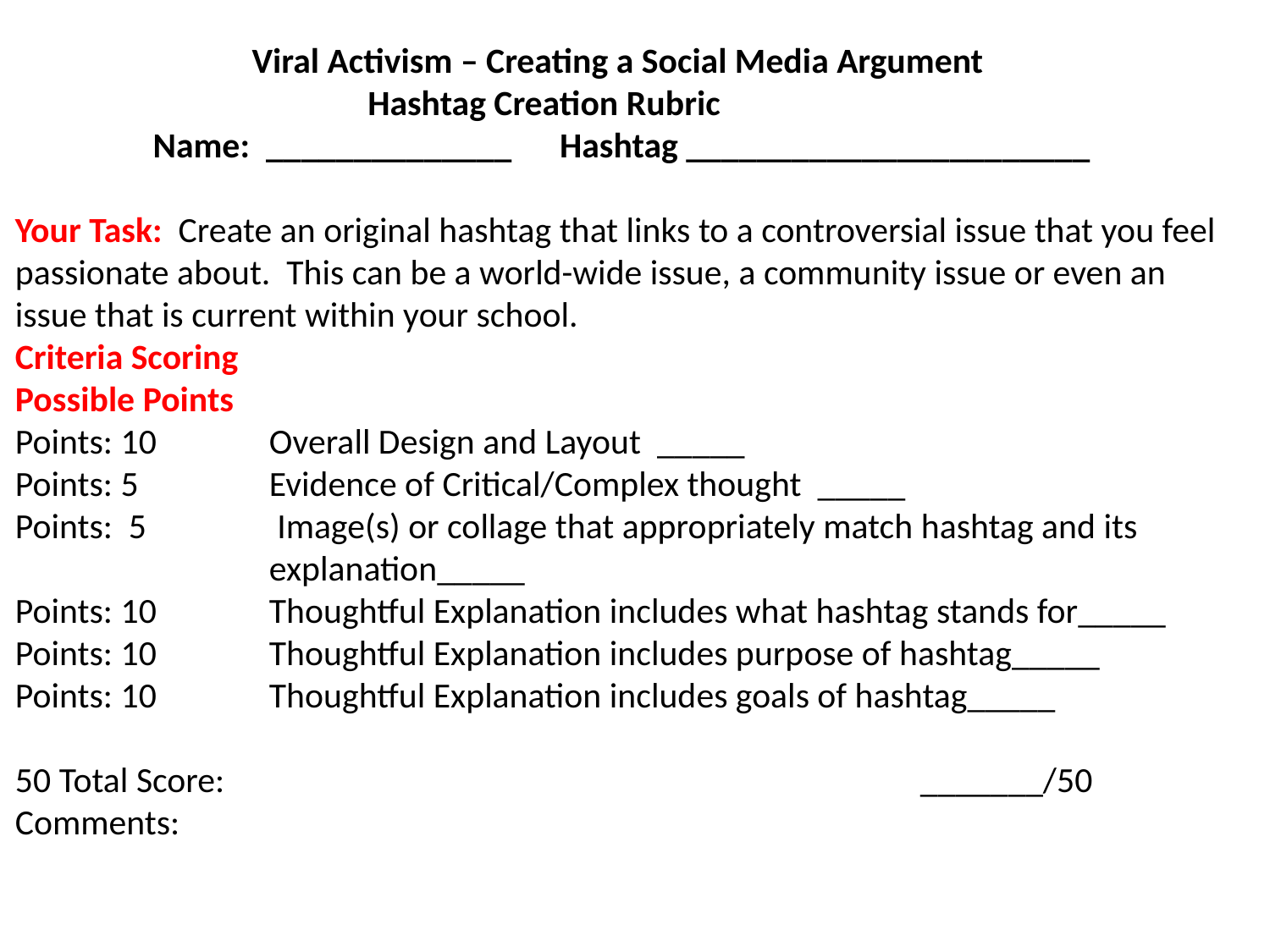

Viral Activism – Creating a Social Media Argument
Hashtag Creation Rubric
Name:  ______________      Hashtag _______________________

Your Task:  Create an original hashtag that links to a controversial issue that you feel passionate about.  This can be a world-wide issue, a community issue or even an issue that is current within your school.
Criteria Scoring
Possible Points
Points: 10 	Overall Design and Layout  _____
Points: 5   	Evidence of Critical/Complex thought  _____
Points:  5 	 Image(s) or collage that appropriately match hashtag and its 			explanation_____
Points: 10   	Thoughtful Explanation includes what hashtag stands for_____
Points: 10   	Thoughtful Explanation includes purpose of hashtag_____
Points: 10   	Thoughtful Explanation includes goals of hashtag_____

50 Total Score:						  _______/50
Comments: